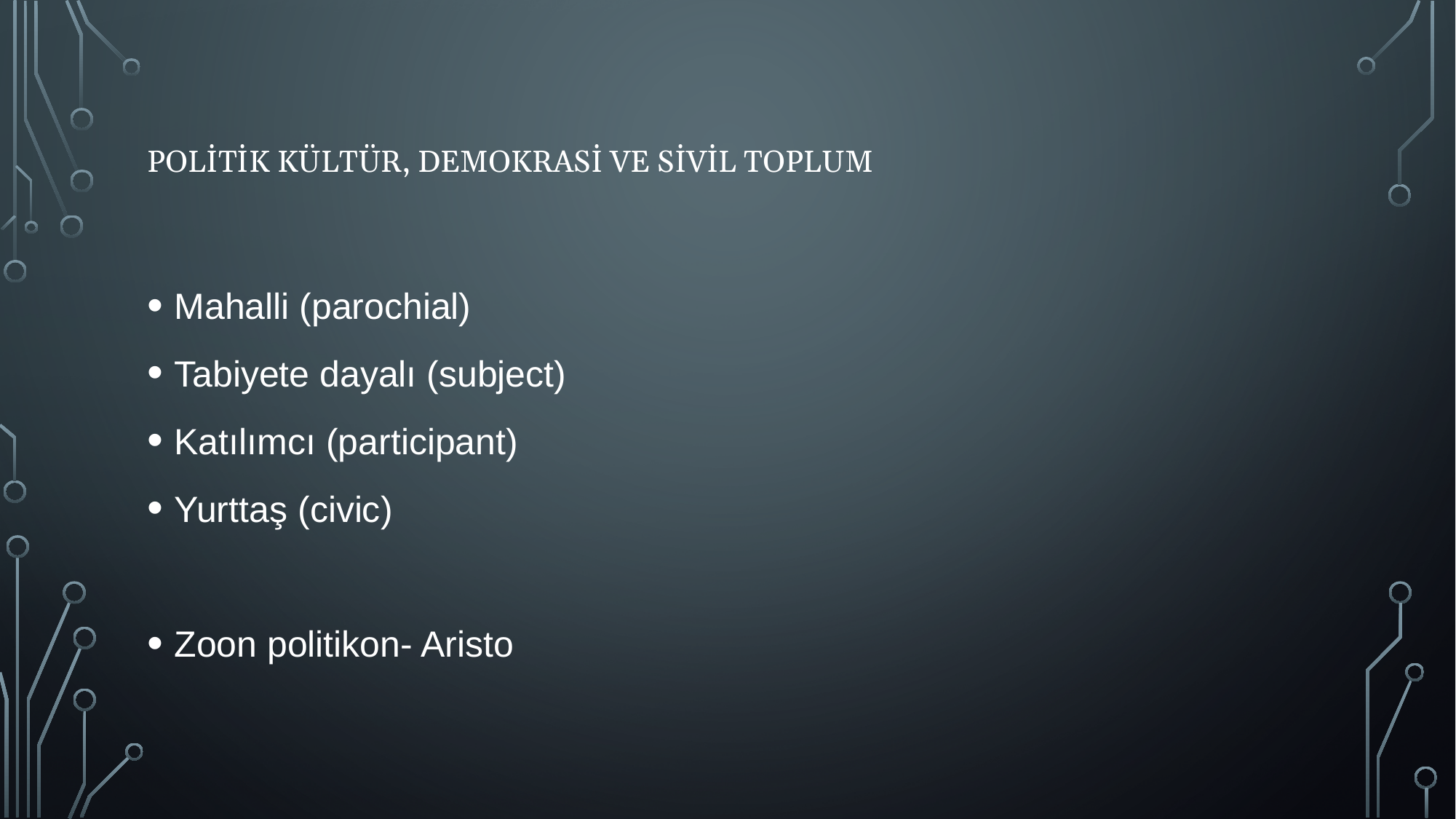

# Politik kültür, demokrasi ve sivil toplum
Mahalli (parochial)
Tabiyete dayalı (subject)
Katılımcı (participant)
Yurttaş (civic)

Zoon politikon- Aristo